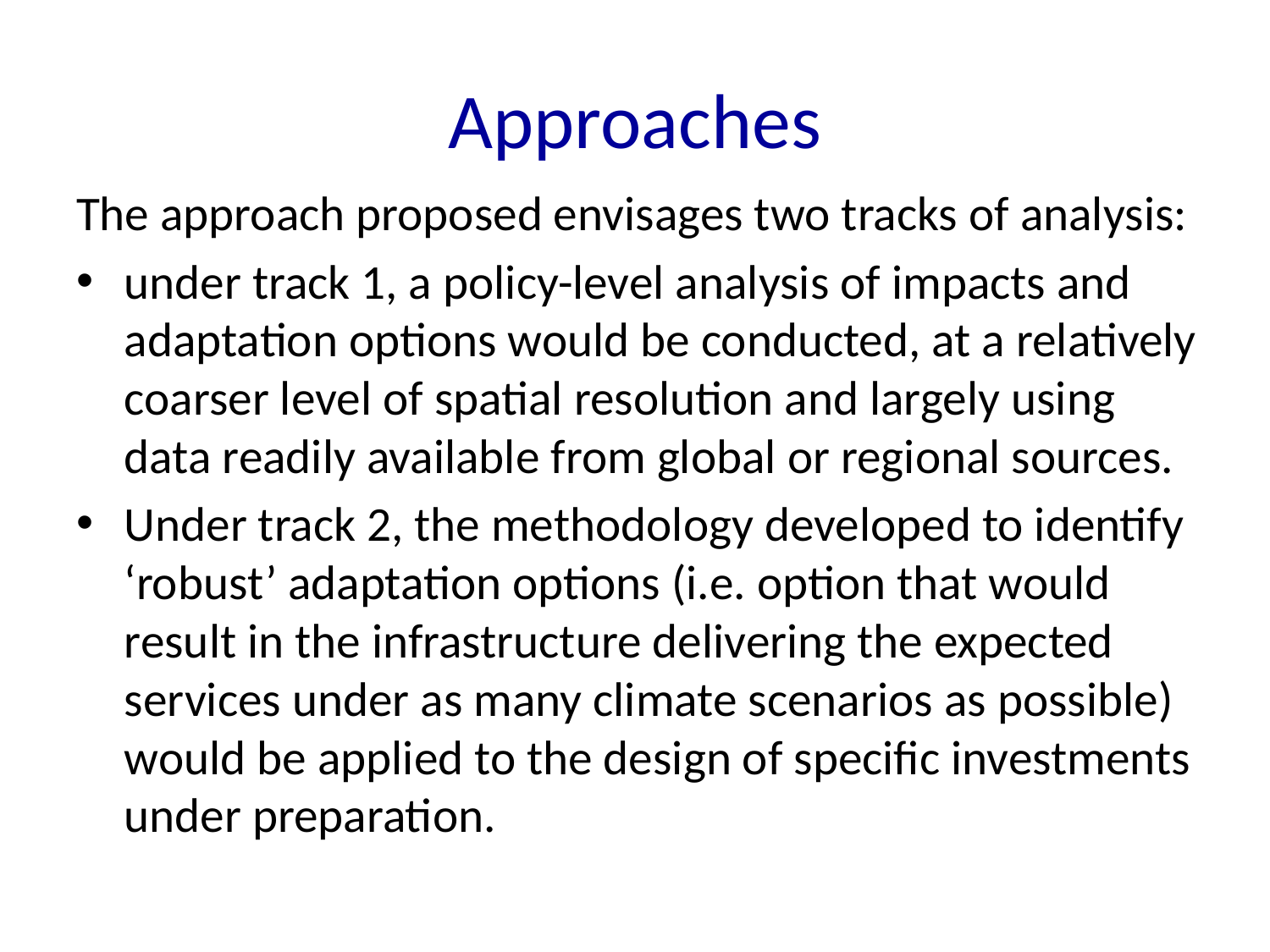

# Approaches
The approach proposed envisages two tracks of analysis:
under track 1, a policy-level analysis of impacts and adaptation options would be conducted, at a relatively coarser level of spatial resolution and largely using data readily available from global or regional sources.
Under track 2, the methodology developed to identify ‘robust’ adaptation options (i.e. option that would result in the infrastructure delivering the expected services under as many climate scenarios as possible) would be applied to the design of specific investments under preparation.